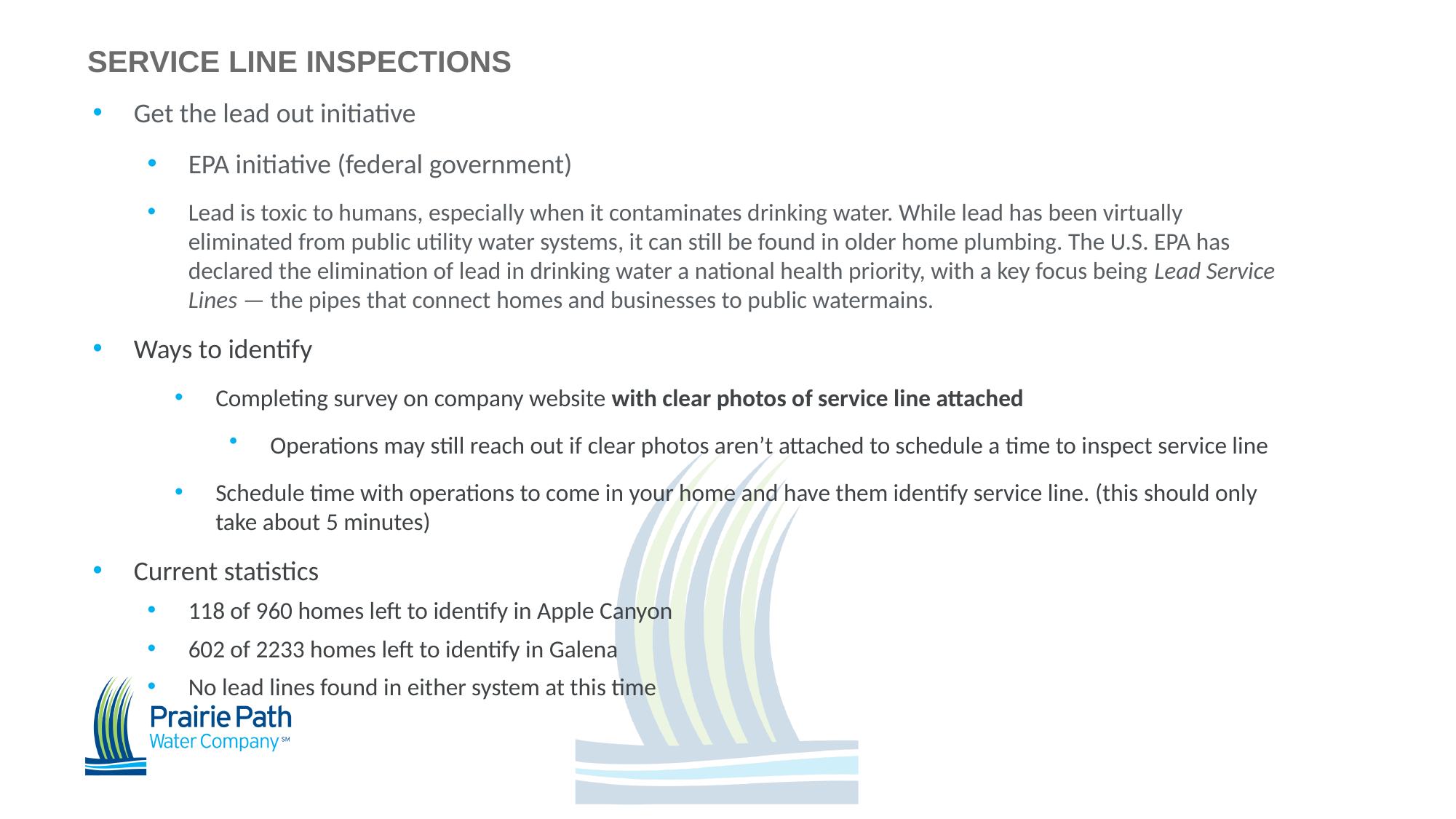

SERVICE LINE INSPECTIONS
Get the lead out initiative
EPA initiative (federal government)
Lead is toxic to humans, especially when it contaminates drinking water. While lead has been virtually eliminated from public utility water systems, it can still be found in older home plumbing. The U.S. EPA has declared the elimination of lead in drinking water a national health priority, with a key focus being Lead Service Lines — the pipes that connect homes and businesses to public watermains.
Ways to identify
Completing survey on company website with clear photos of service line attached
Operations may still reach out if clear photos aren’t attached to schedule a time to inspect service line
Schedule time with operations to come in your home and have them identify service line. (this should only take about 5 minutes)
Current statistics
118 of 960 homes left to identify in Apple Canyon
602 of 2233 homes left to identify in Galena
No lead lines found in either system at this time